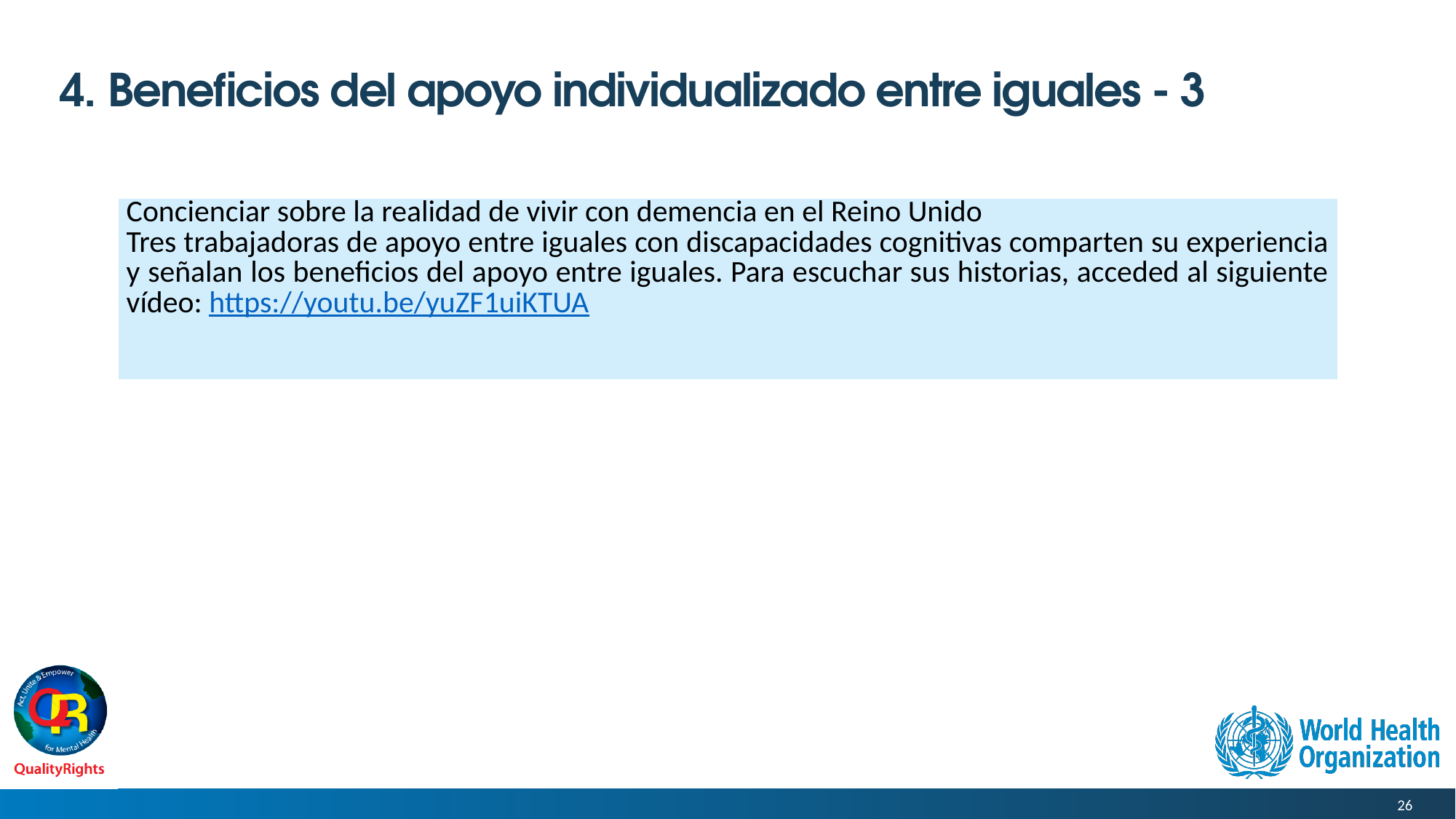

# 4. Beneficios del apoyo individualizado entre iguales - 3
| Concienciar sobre la realidad de vivir con demencia en el Reino Unido Tres trabajadoras de apoyo entre iguales con discapacidades cognitivas comparten su experiencia y señalan los beneficios del apoyo entre iguales. Para escuchar sus historias, acceded al siguiente vídeo: https://youtu.be/yuZF1uiKTUA |
| --- |